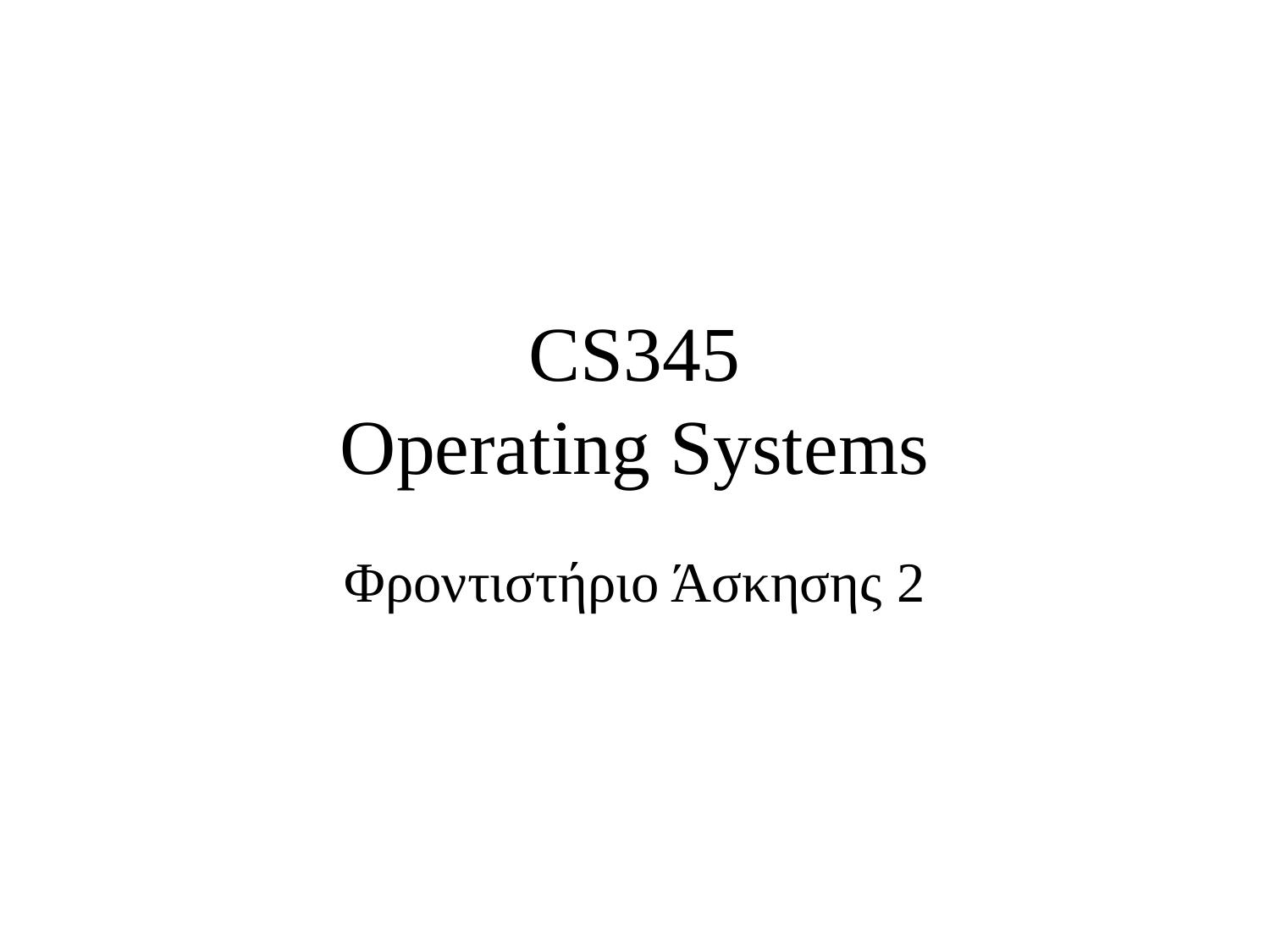

# CS345 Operating Systems
Φροντιστήριο Άσκησης 2